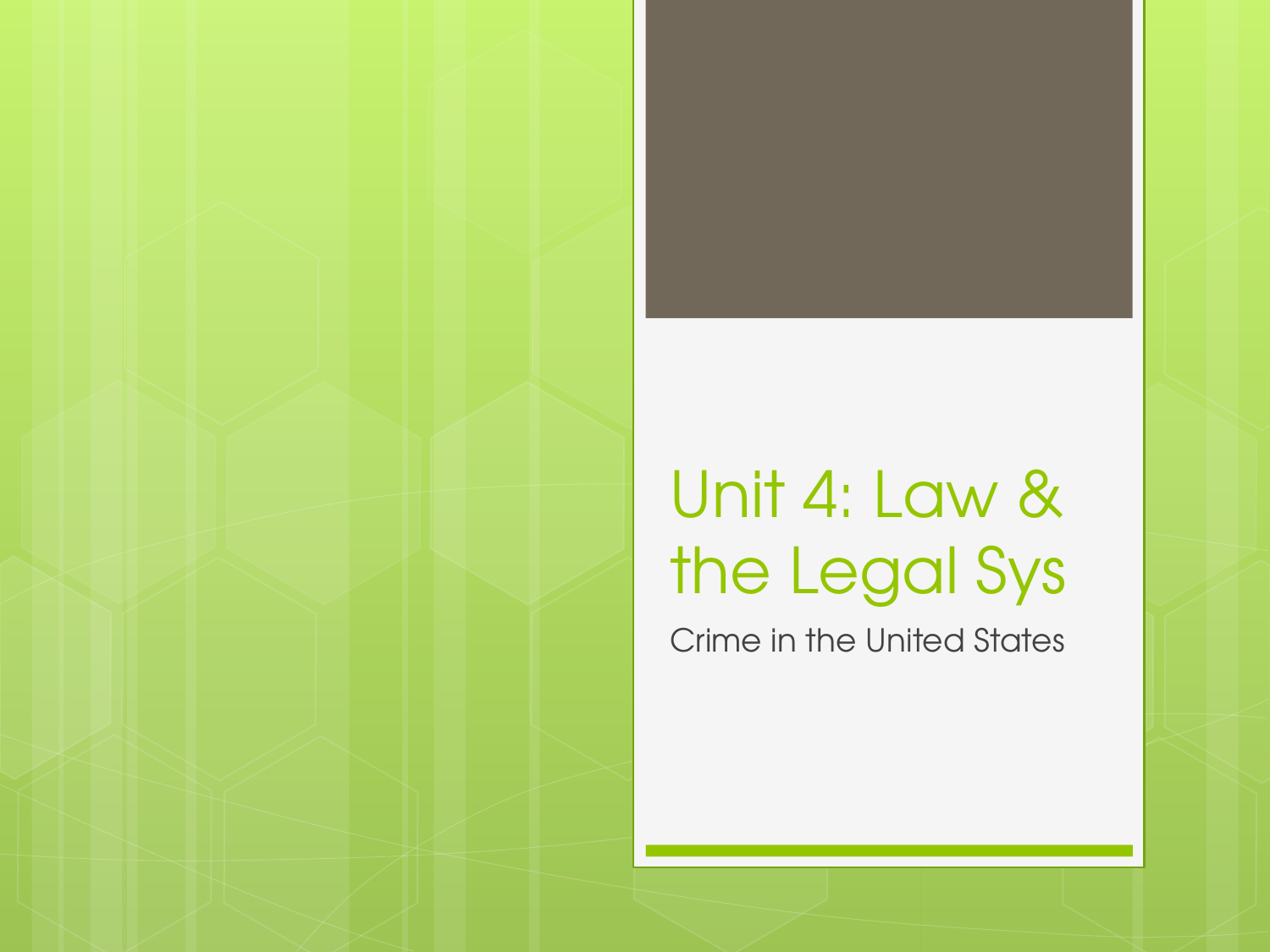

# Unit 4: Law & the Legal Sys
Crime in the United States